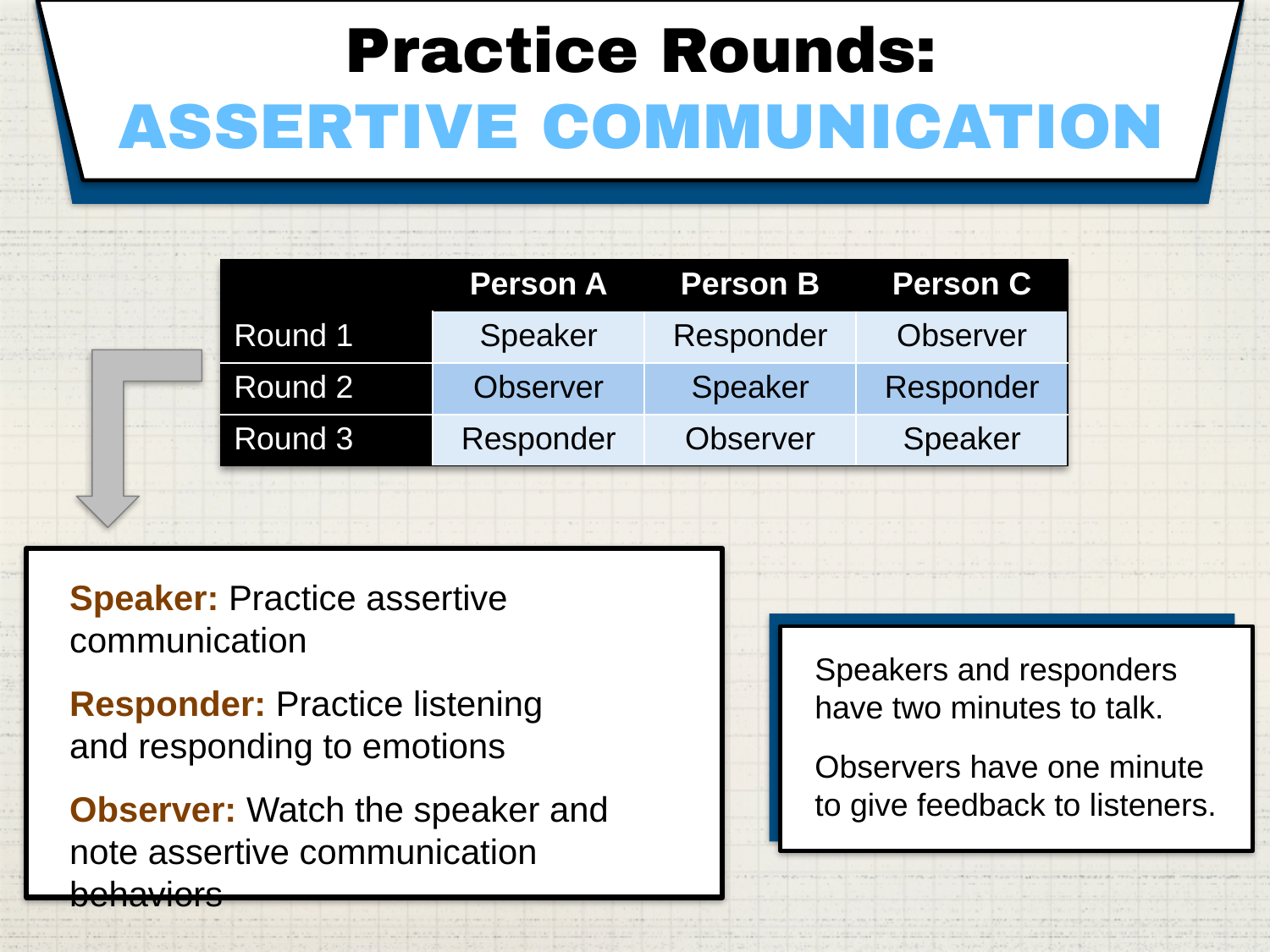

Practice Rounds:
ASSERTIVE COMMUNICATION
|  | Person A | Person B | Person C |
| --- | --- | --- | --- |
| Round 1 | Speaker | Responder | Observer |
| Round 2 | Observer | Speaker | Responder |
| Round 3 | Responder | Observer | Speaker |

Speaker: Practice assertive communication
Responder: Practice listening
and responding to emotions
Observer: Watch the speaker and note assertive communication behaviors

Speakers and responders have two minutes to talk.
Observers have one minute to give feedback to listeners.